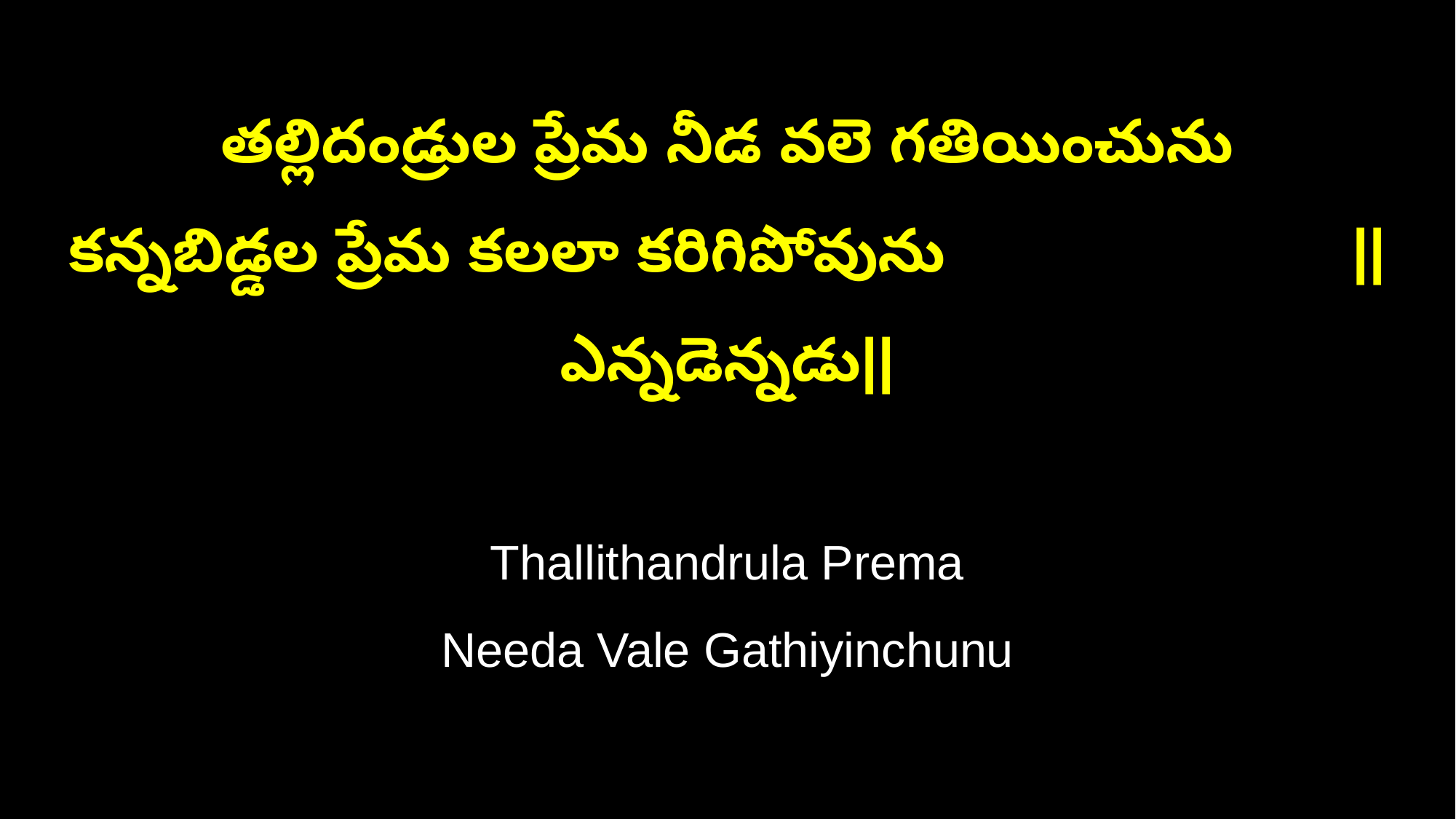

తల్లిదండ్రుల ప్రేమ నీడ వలె గతియించును
కన్నబిడ్డల ప్రేమ కలలా కరిగిపోవును                        ||ఎన్నడెన్నడు||
Thallithandrula Prema
Needa Vale Gathiyinchunu